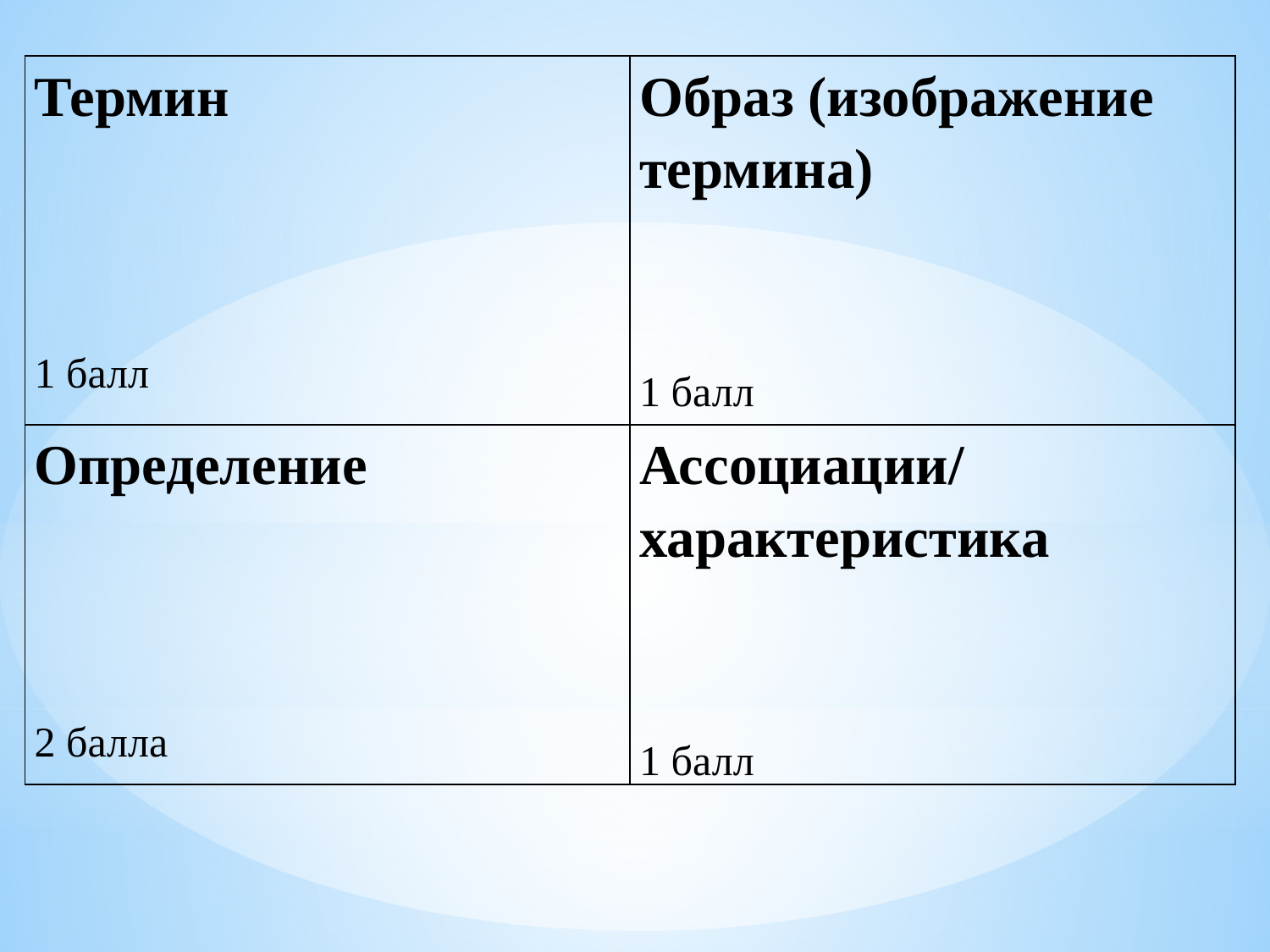

| Термин   1 балл | Образ (изображение термина)       1 балл |
| --- | --- |
| Определение     2 балла | Ассоциации/характеристика     1 балл |